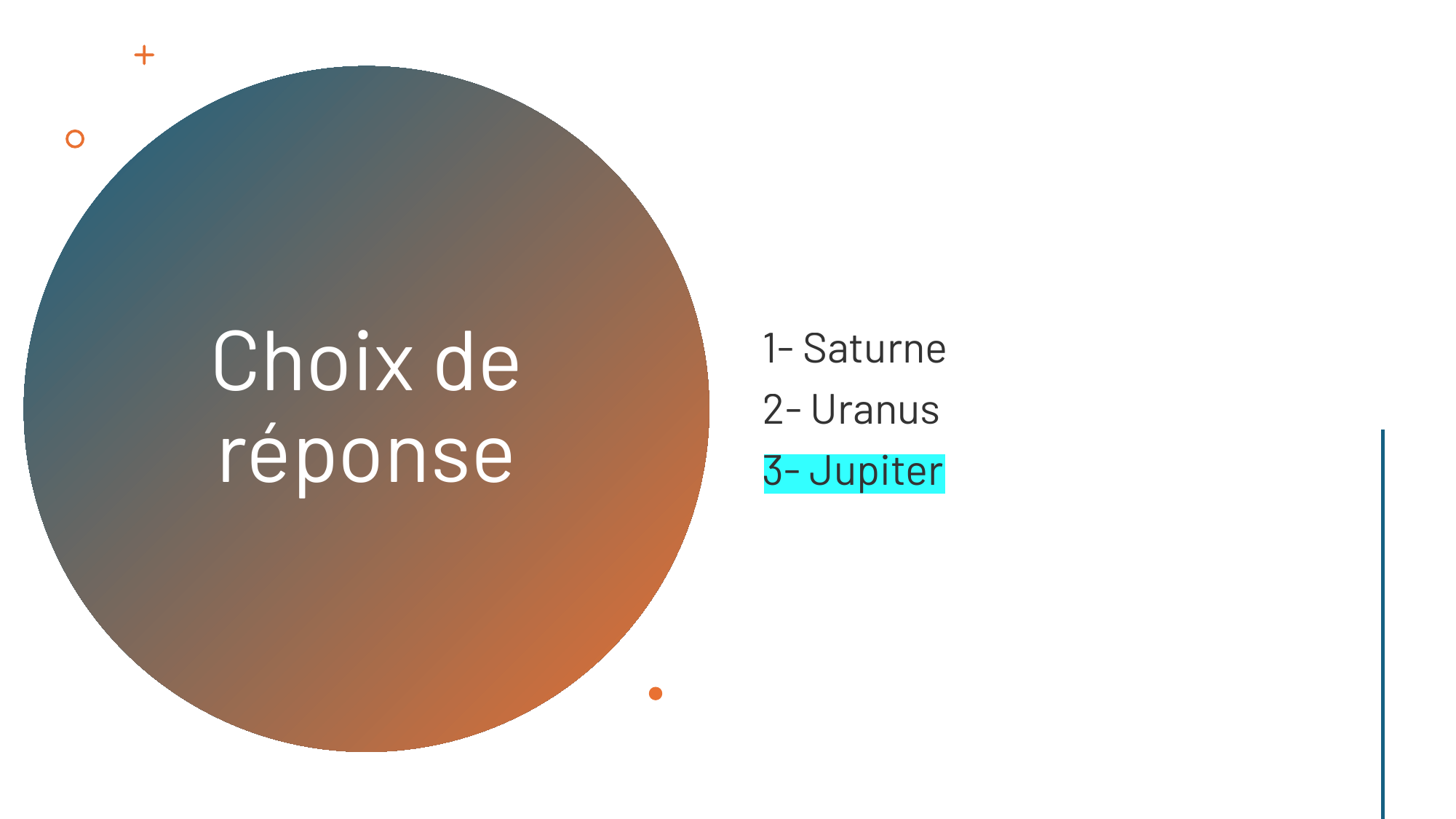

1- Saturne
2- Uranus
3- Jupiter

# Choix de réponse